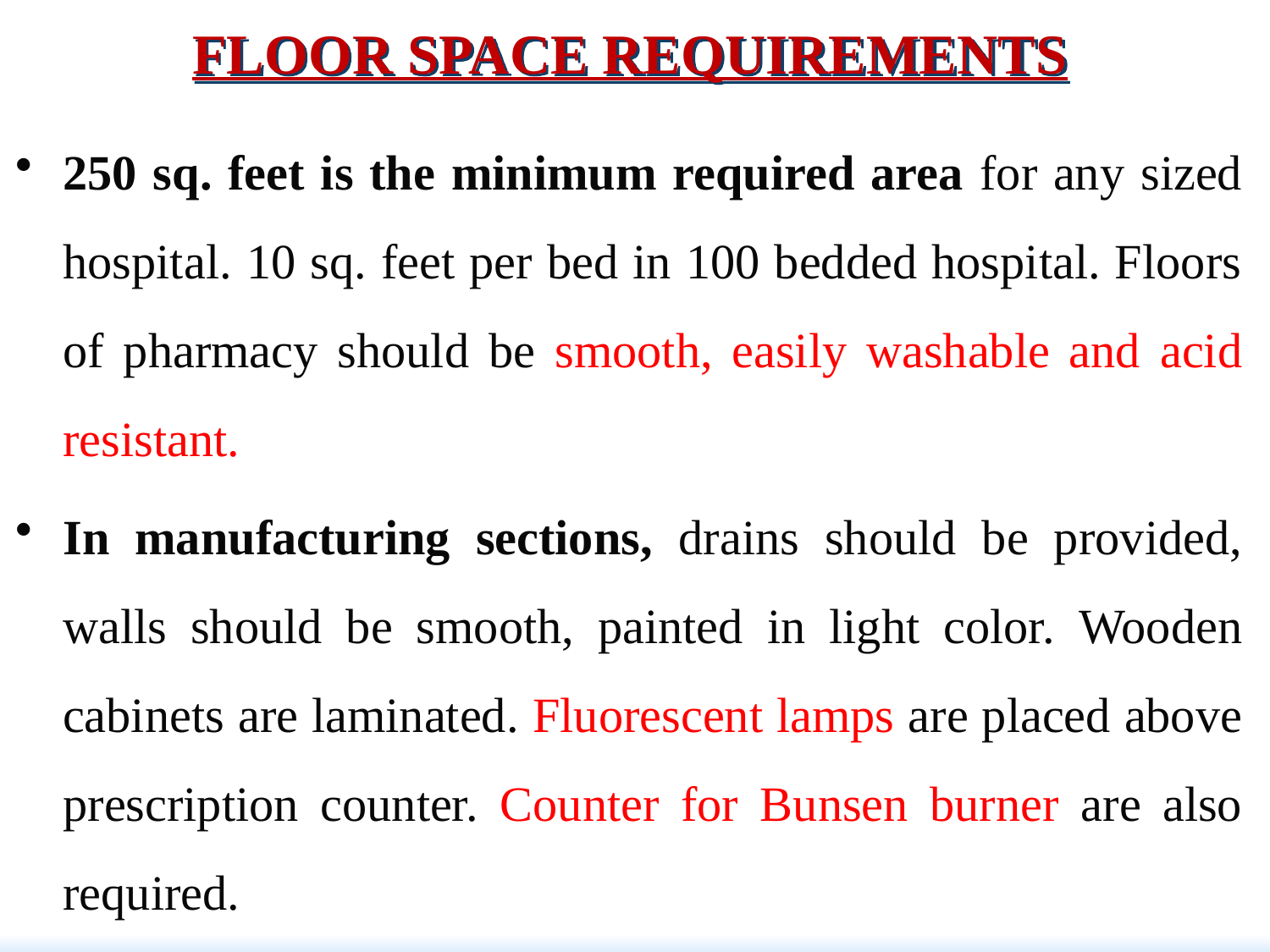

# FLOOR SPACE REQUIREMENTS
250 sq. feet is the minimum required area for any sized hospital. 10 sq. feet per bed in 100 bedded hospital. Floors of pharmacy should be smooth, easily washable and acid resistant.
In manufacturing sections, drains should be provided, walls should be smooth, painted in light color. Wooden cabinets are laminated. Fluorescent lamps are placed above prescription counter. Counter for Bunsen burner are also required.